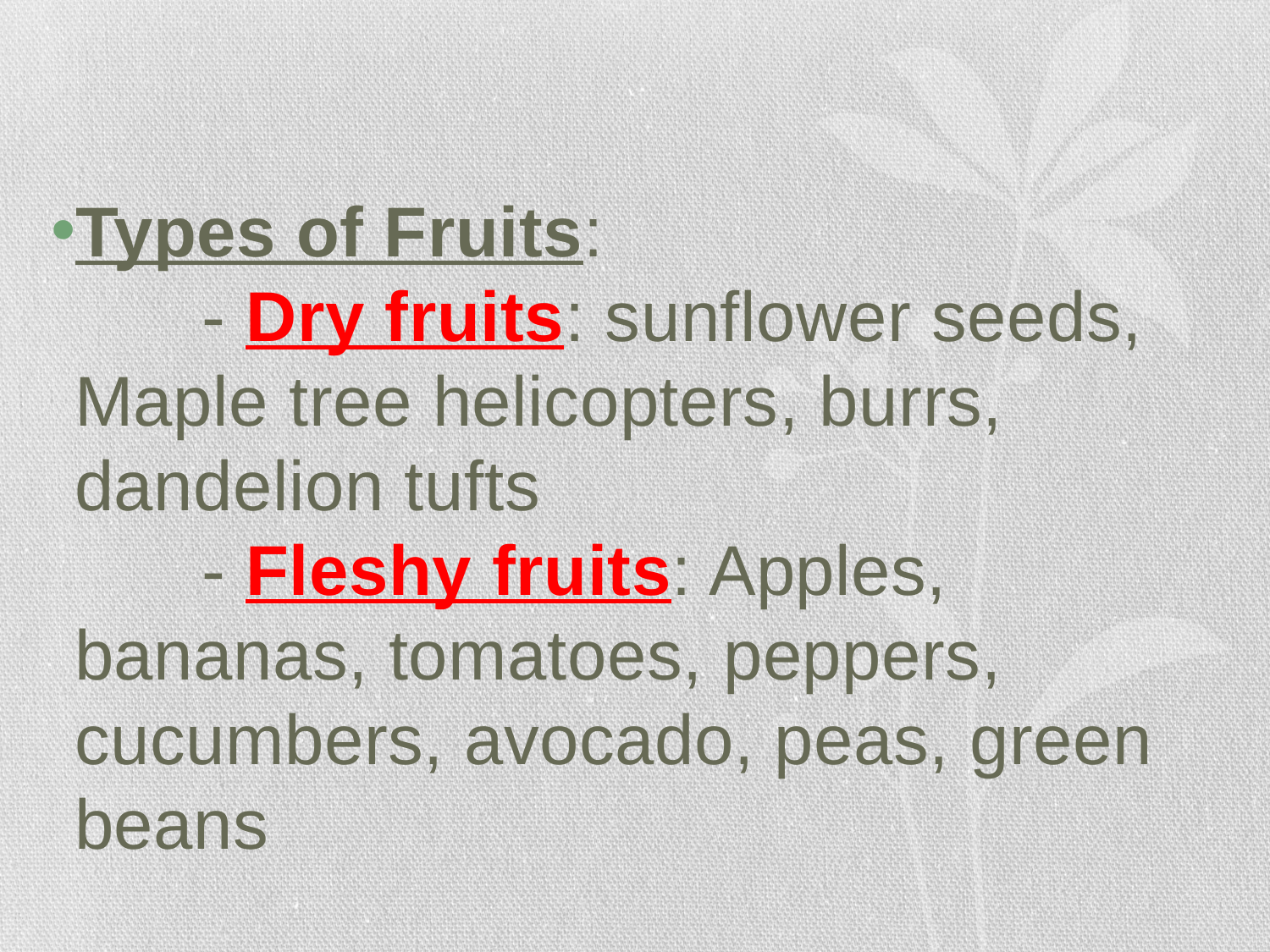

#
Types of Fruits:
 	- Dry fruits: sunflower seeds, Maple tree helicopters, burrs, dandelion tufts
 	- Fleshy fruits: Apples, bananas, tomatoes, peppers, cucumbers, avocado, peas, green beans